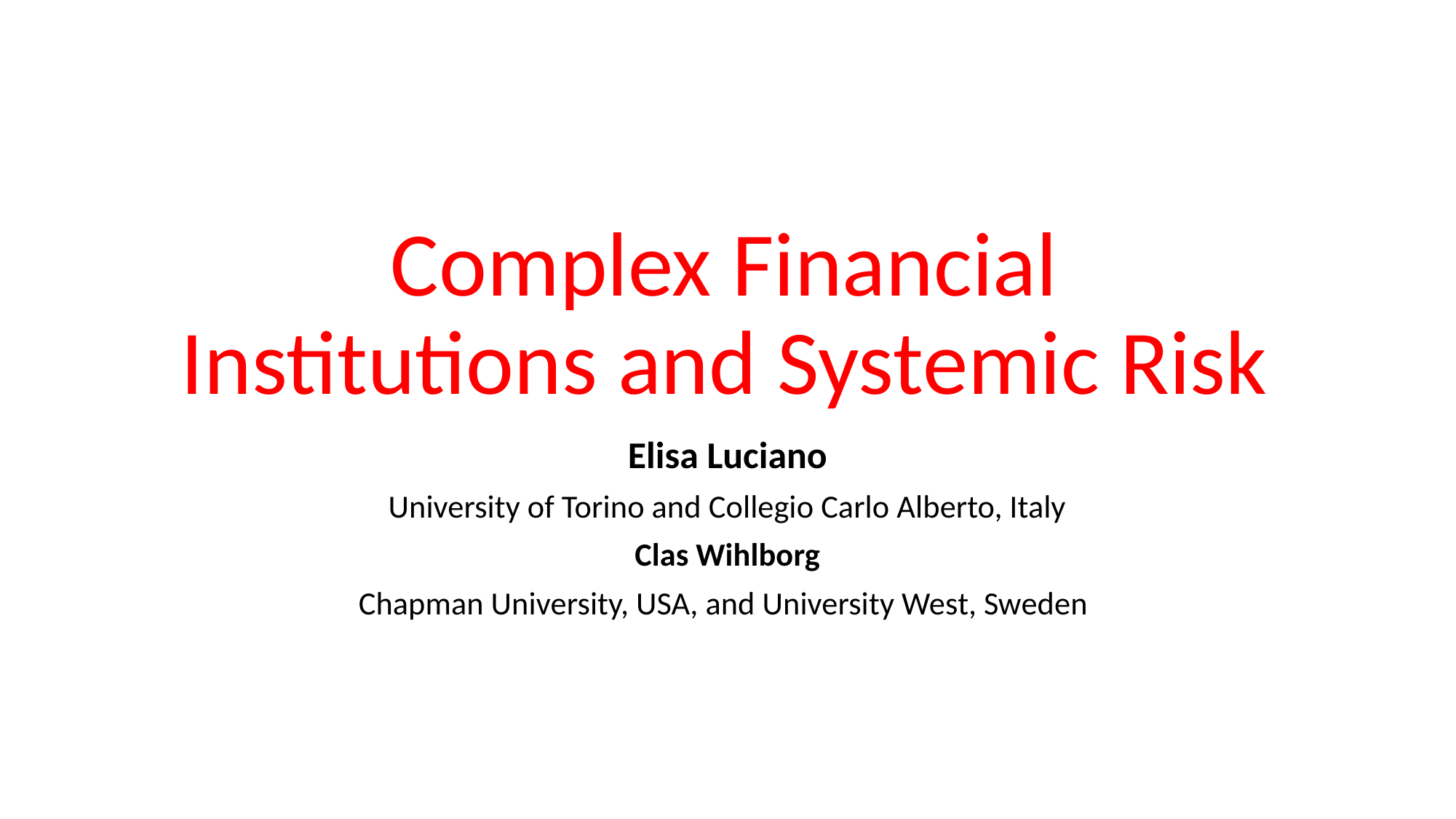

# Complex Financial Institutions and Systemic Risk
Elisa Luciano
University of Torino and Collegio Carlo Alberto, Italy
Clas Wihlborg
Chapman University, USA, and University West, Sweden